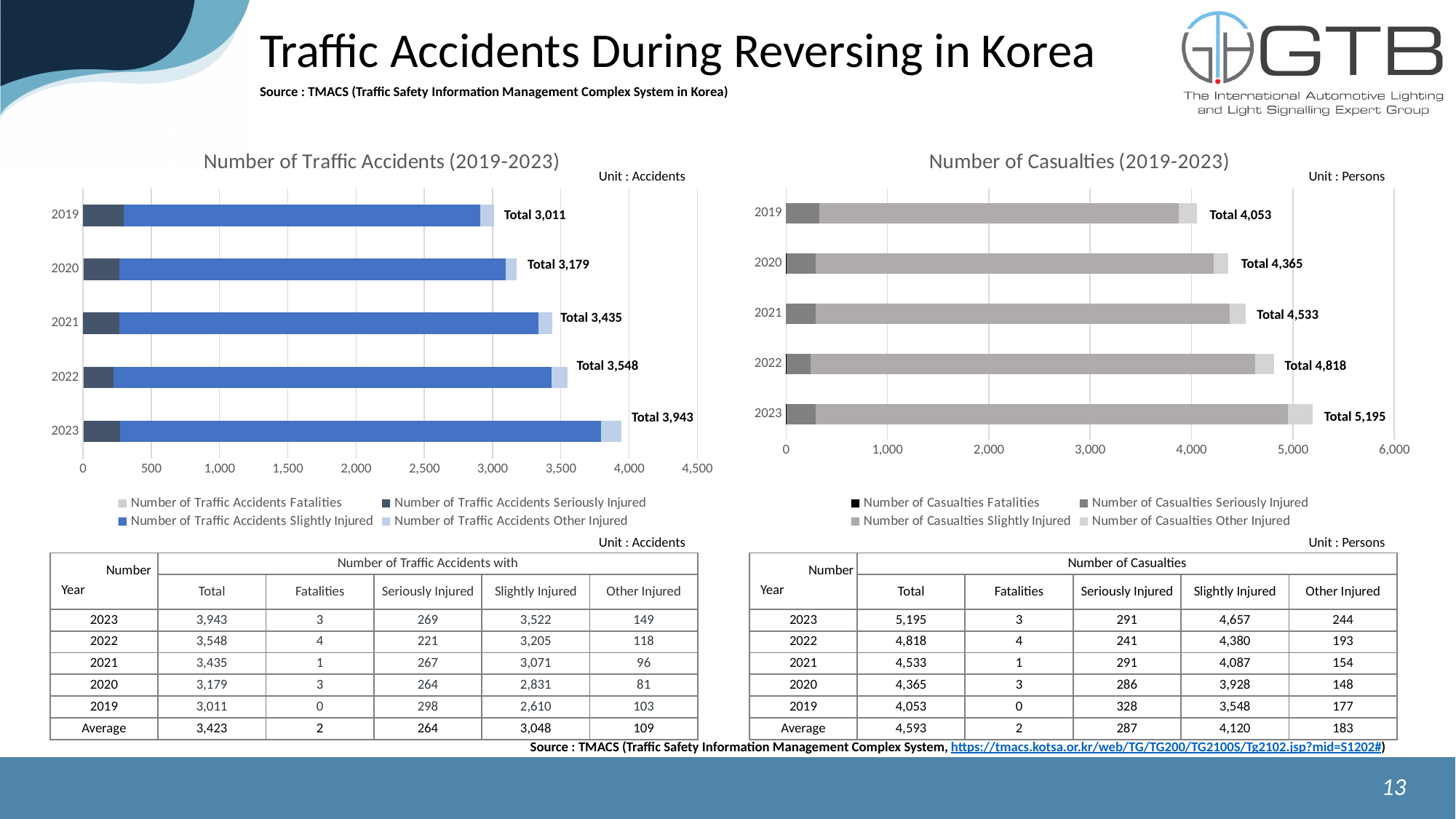

Traffic Accidents During Reversing in Korea
Source : TMACS (Traffic Safety Information Management Complex System in Korea)

### Chart: Number of Casualties (2019-2023)

| Category | Number of Casualties | Number of Casualties | Number of Casualties | Number of Casualties |
|---|---|---|---|---|
| 2023 | 3.0 | 291.0 | 4657.0 | 244.0 |
| 2022 | 4.0 | 241.0 | 4380.0 | 193.0 |
| 2021 | 1.0 | 291.0 | 4087.0 | 154.0 |
| 2020 | 3.0 | 286.0 | 3928.0 | 148.0 |
| 2019 | 0.0 | 328.0 | 3548.0 | 177.0 |
Total 4,053
Total 4,365
Total 4,533
Total 4,818
Total 5,195

### Chart: Number of Traffic Accidents (2019-2023)

| Category | Number of Traffic Accidents | Number of Traffic Accidents | Number of Traffic Accidents | Number of Traffic Accidents |
|---|---|---|---|---|
| 2023 | 3.0 | 269.0 | 3522.0 | 149.0 |
| 2022 | 4.0 | 221.0 | 3205.0 | 118.0 |
| 2021 | 1.0 | 267.0 | 3071.0 | 96.0 |
| 2020 | 3.0 | 264.0 | 2831.0 | 81.0 |
| 2019 | 0.0 | 298.0 | 2610.0 | 103.0 |
Total 3,011
Total 3,179
Total 3,435
Total 3,548
Total 3,943
Unit : Accidents
Unit : Persons
Unit : Accidents
Unit : Persons
| Number Year | Number of Traffic Accidents with |  |  |  |  |
| --- | --- | --- | --- | --- | --- |
|  | Total | Fatalities | Seriously Injured | Slightly Injured | Other Injured |
| 2023 | 3,943 | 3 | 269 | 3,522 | 149 |
| 2022 | 3,548 | 4 | 221 | 3,205 | 118 |
| 2021 | 3,435 | 1 | 267 | 3,071 | 96 |
| 2020 | 3,179 | 3 | 264 | 2,831 | 81 |
| 2019 | 3,011 | 0 | 298 | 2,610 | 103 |
| Average | 3,423 | 2 | 264 | 3,048 | 109 |
| Number Year | Number of Casualties |  |  |  |  |
| --- | --- | --- | --- | --- | --- |
|  | Total | Fatalities | Seriously Injured | Slightly Injured | Other Injured |
| 2023 | 5,195 | 3 | 291 | 4,657 | 244 |
| 2022 | 4,818 | 4 | 241 | 4,380 | 193 |
| 2021 | 4,533 | 1 | 291 | 4,087 | 154 |
| 2020 | 4,365 | 3 | 286 | 3,928 | 148 |
| 2019 | 4,053 | 0 | 328 | 3,548 | 177 |
| Average | 4,593 | 2 | 287 | 4,120 | 183 |
Source : TMACS (Traffic Safety Information Management Complex System, https://tmacs.kotsa.or.kr/web/TG/TG200/TG2100S/Tg2102.jsp?mid=S1202#)
13